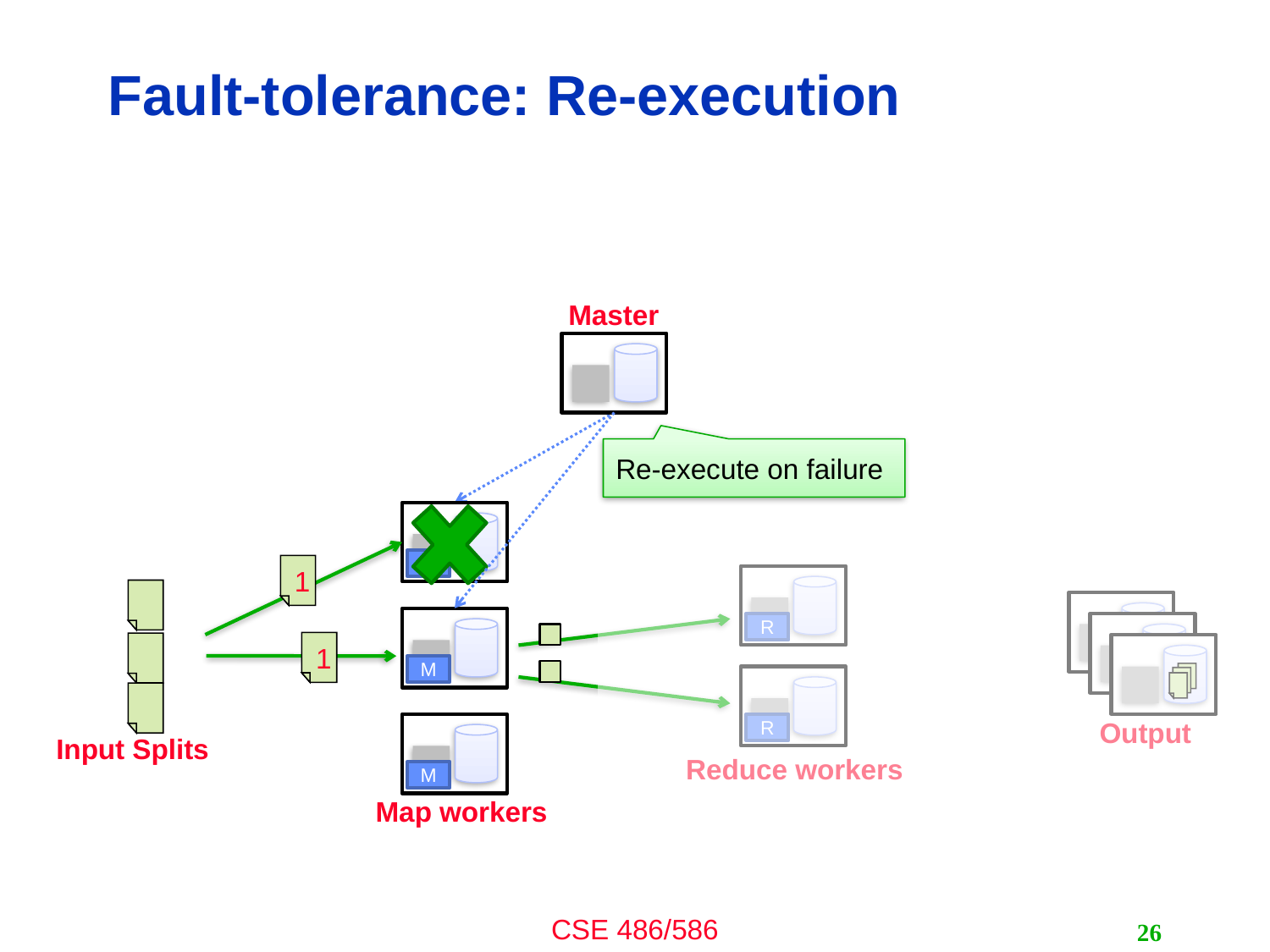

# Fault-tolerance: Re-execution
Master

Re-execute on failure

M
1

R

1

M

Output

R
Input Splits
Reduce workers
M
Map workers
26